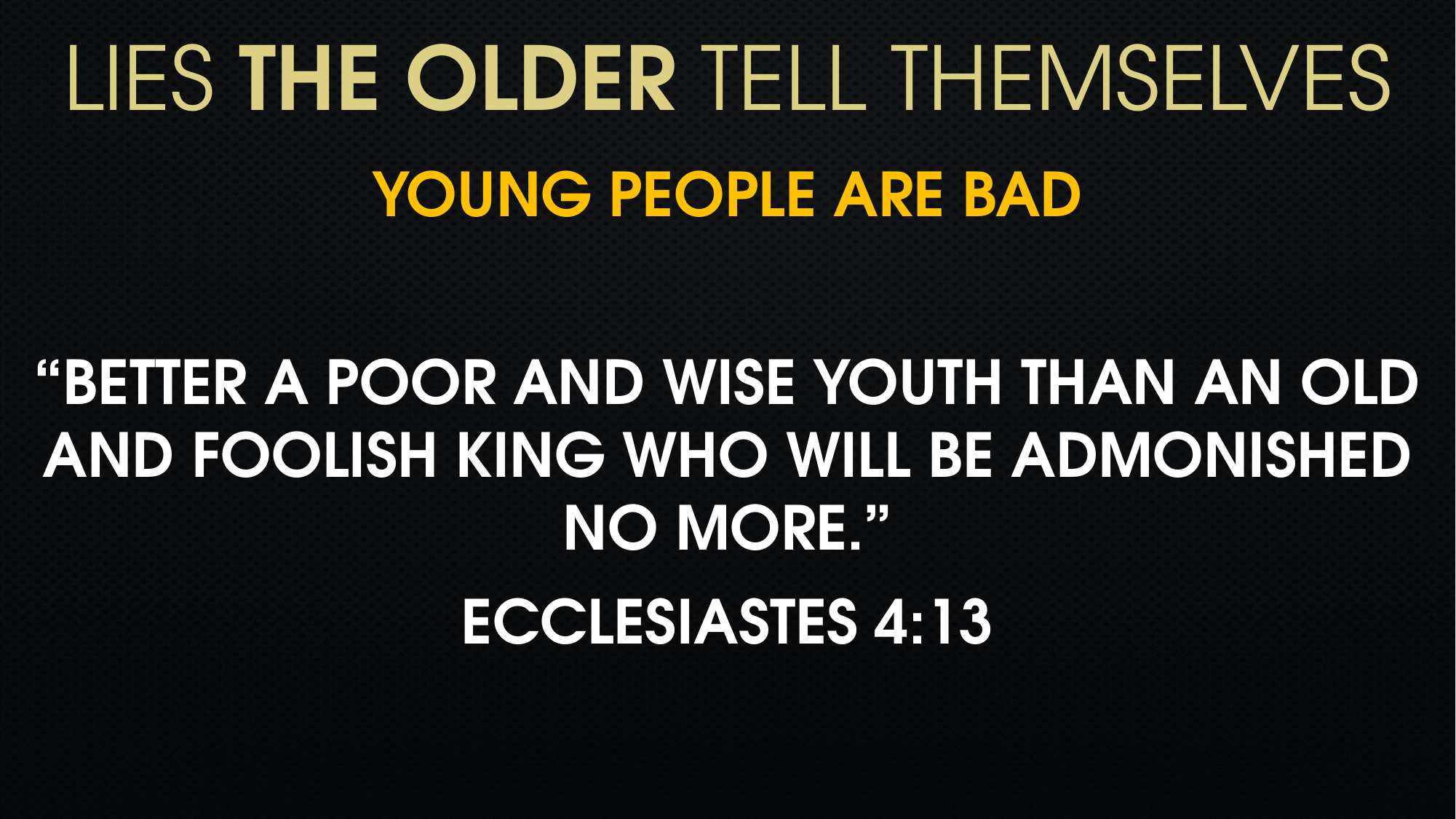

# Lies The OLDER tell themselves
Young People Are Bad

“Better a poor and wise youth Than an old and foolish king who will be admonished no more.”
Ecclesiastes 4:13